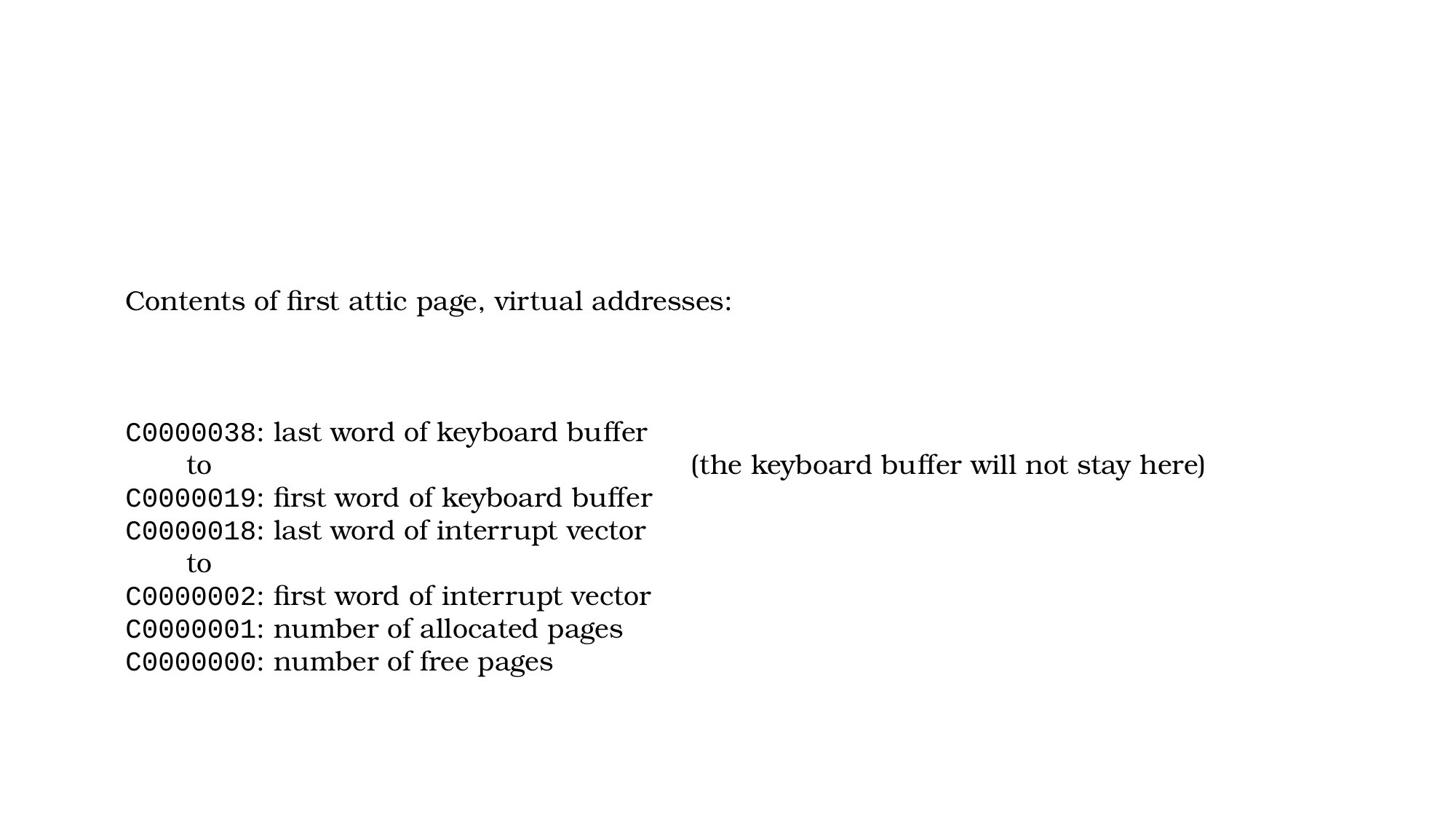

Contents of first attic page, virtual addresses:

C0000038: last word of keyboard buffer
       to                                                       (the keyboard buffer will not stay here)
C0000019: first word of keyboard buffer
C0000018: last word of interrupt vector
       to
C0000002: first word of interrupt vector
C0000001: number of allocated pages
C0000000: number of free pages